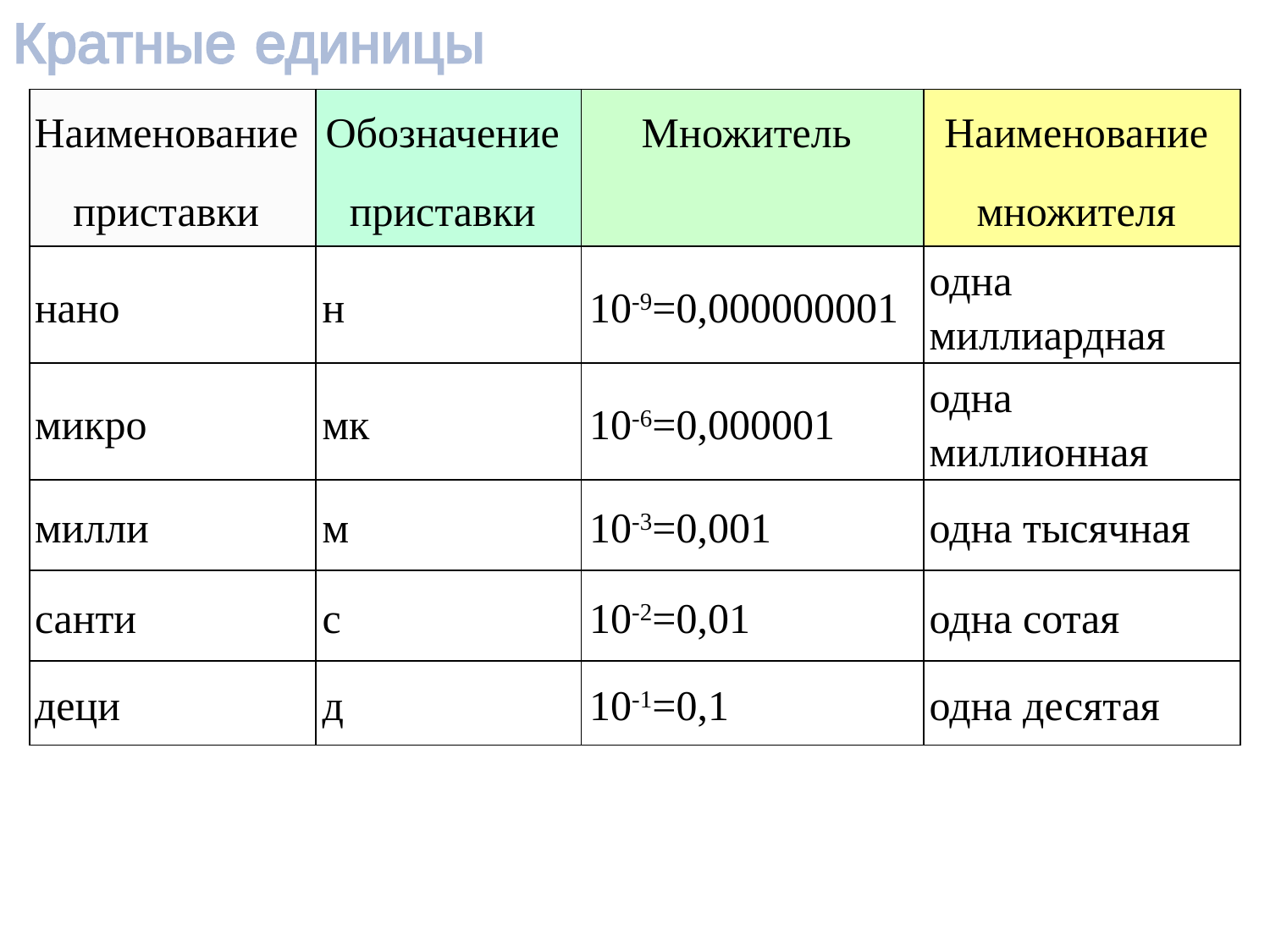

Кратные единицы
| Наименование | Обозначение | Множитель | Наименование |
| --- | --- | --- | --- |
| приставки | приставки |  | множителя |
| нано | н | 10-9=0,000000001 | одна миллиардная |
| микро | мк | 10-6=0,000001 | одна миллионная |
| милли | м | 10-3=0,001 | одна тысячная |
| санти | с | 10-2=0,01 | одна сотая |
| деци | д | 10-1=0,1 | одна десятая |